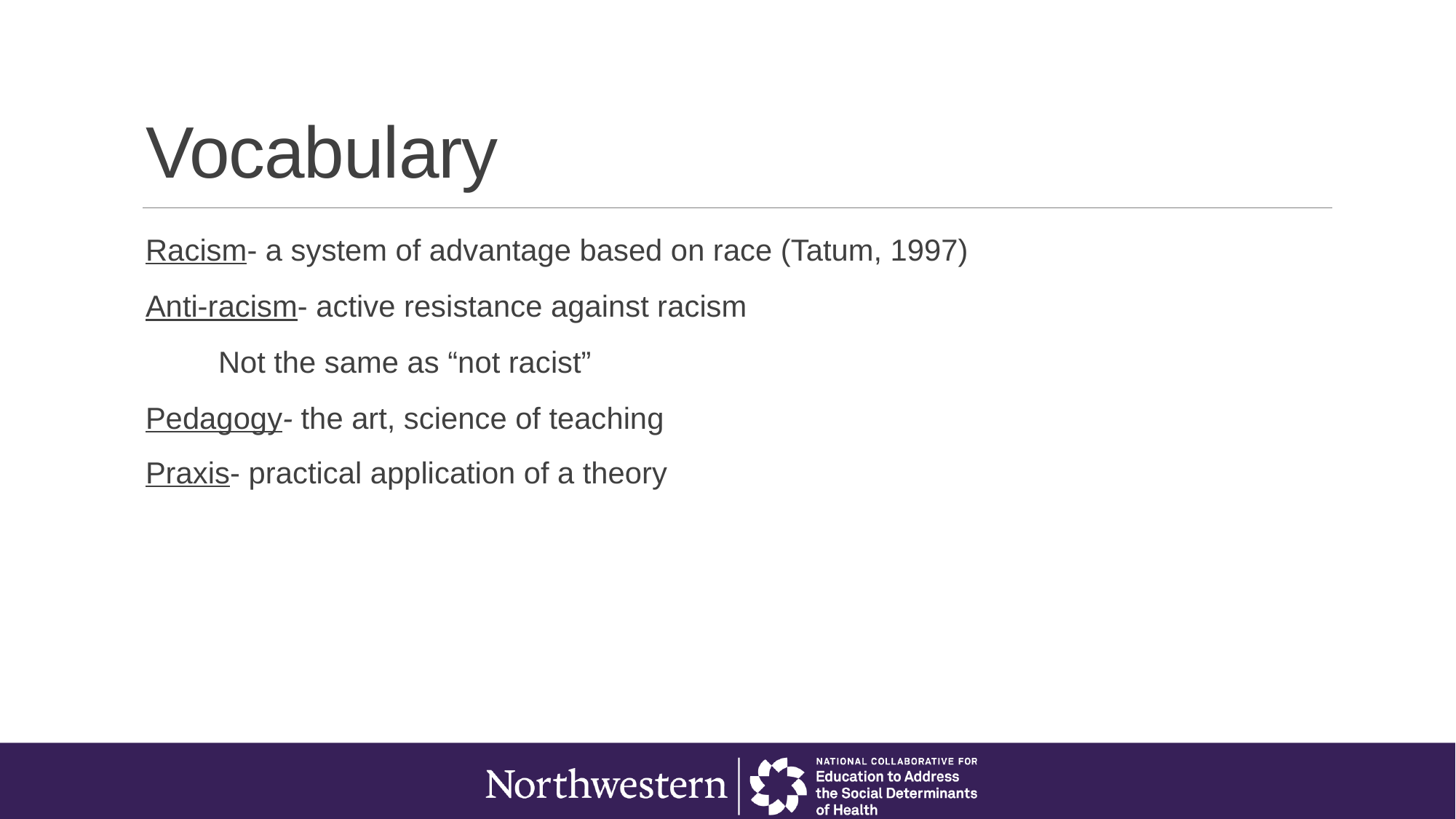

# Vocabulary
Racism- a system of advantage based on race (Tatum, 1997)
Anti-racism- active resistance against racism
Not the same as “not racist”
Pedagogy- the art, science of teaching
Praxis- practical application of a theory